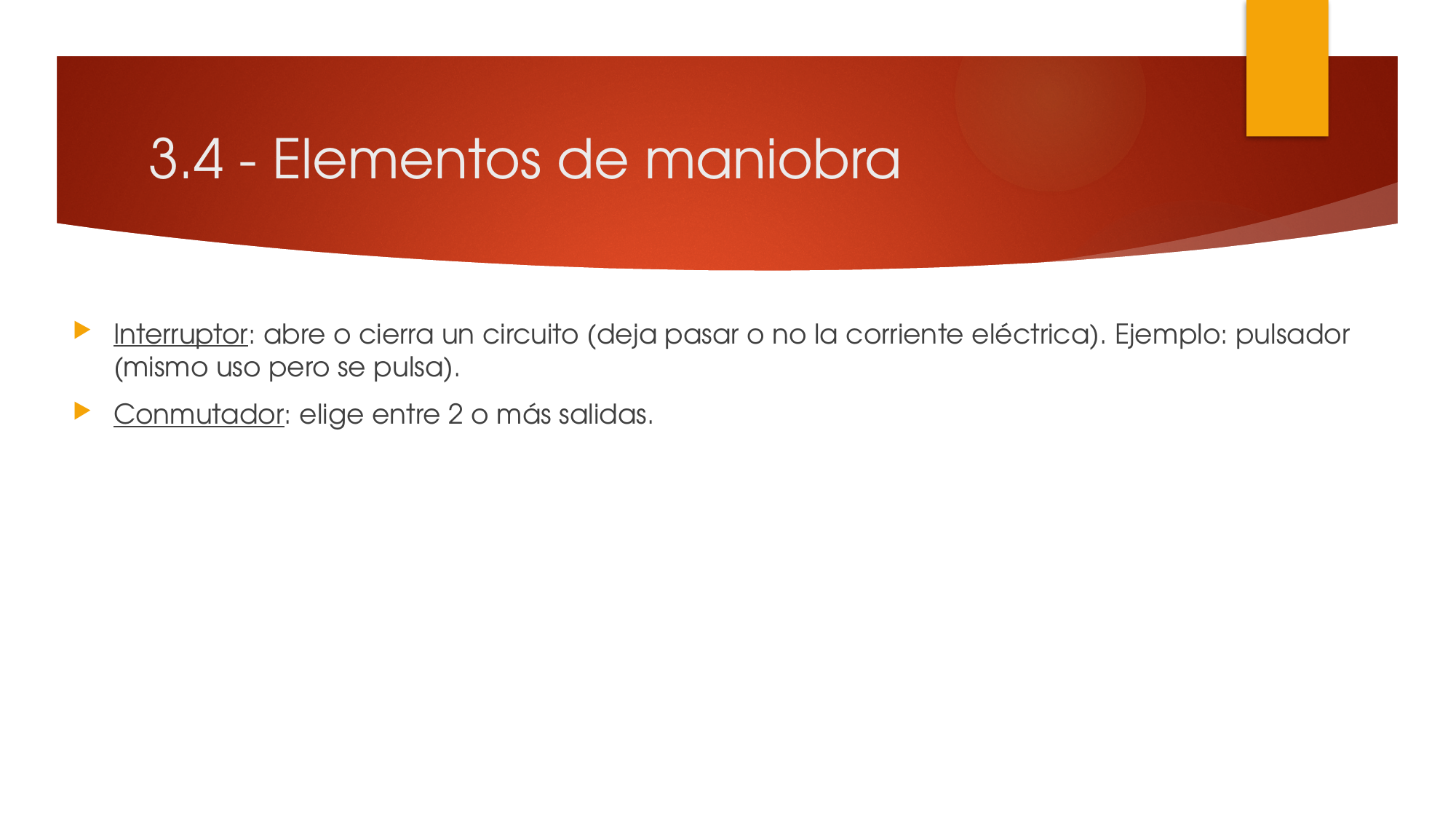

# 3.4 - Elementos de maniobra
Interruptor: abre o cierra un circuito (deja pasar o no la corriente eléctrica). Ejemplo: pulsador (mismo uso pero se pulsa).
Conmutador: elige entre 2 o más salidas.